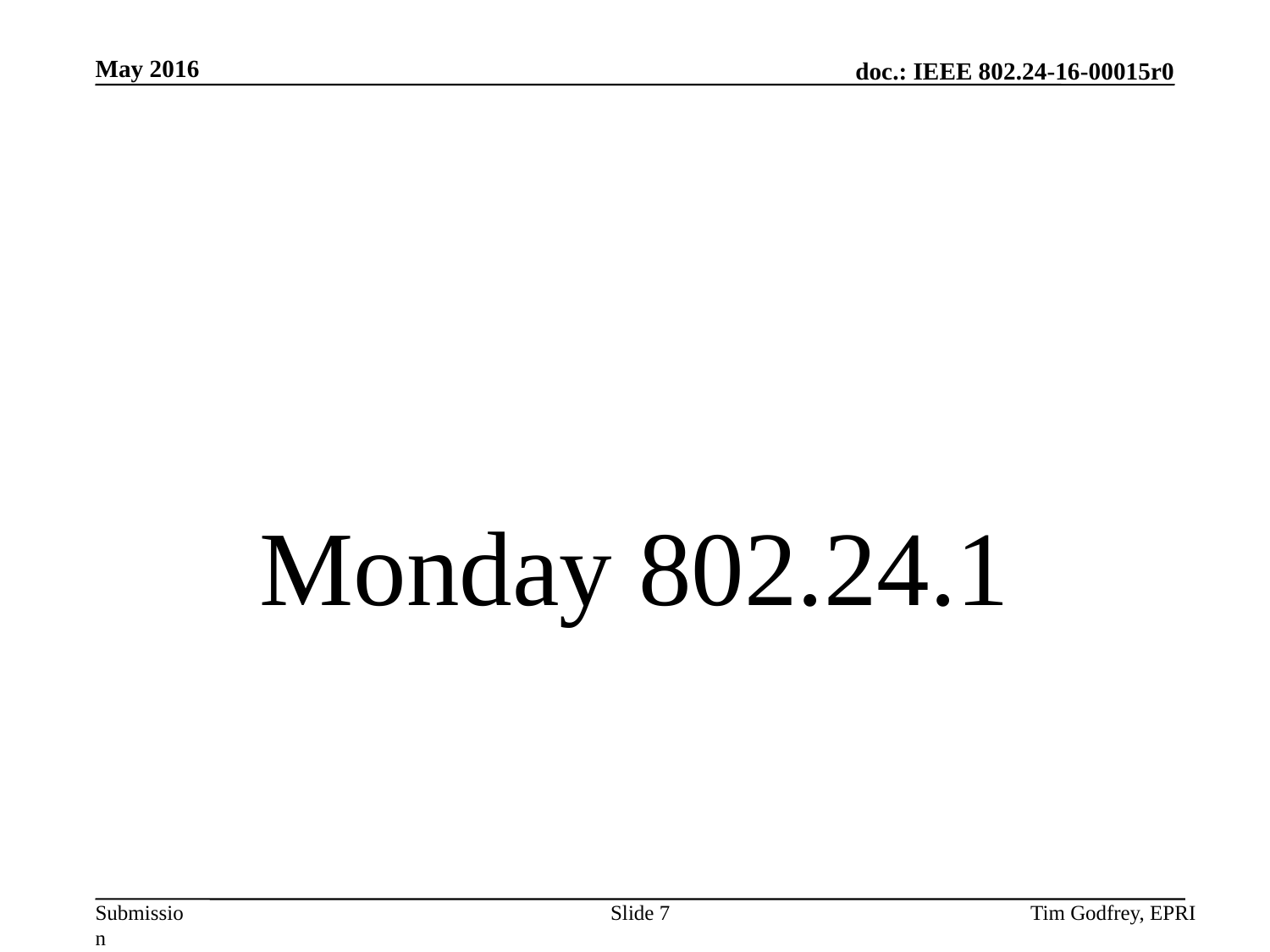

# Monday 802.24.1

Slide 7
Tim Godfrey, EPRI